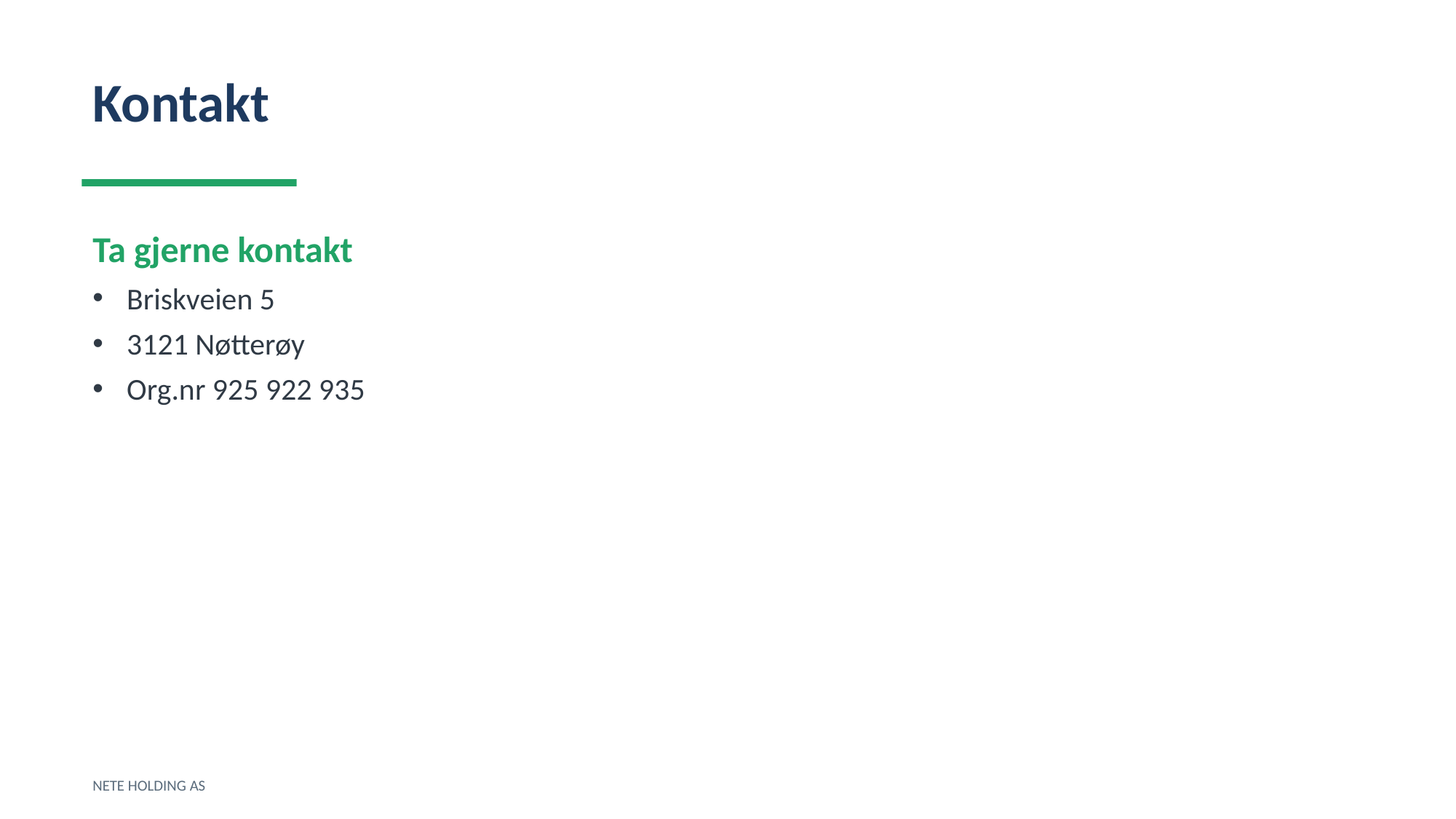

Kontakt

Ta gjerne kontakt
Briskveien 5
3121 Nøtterøy
Org.nr 925 922 935
NETE HOLDING AS